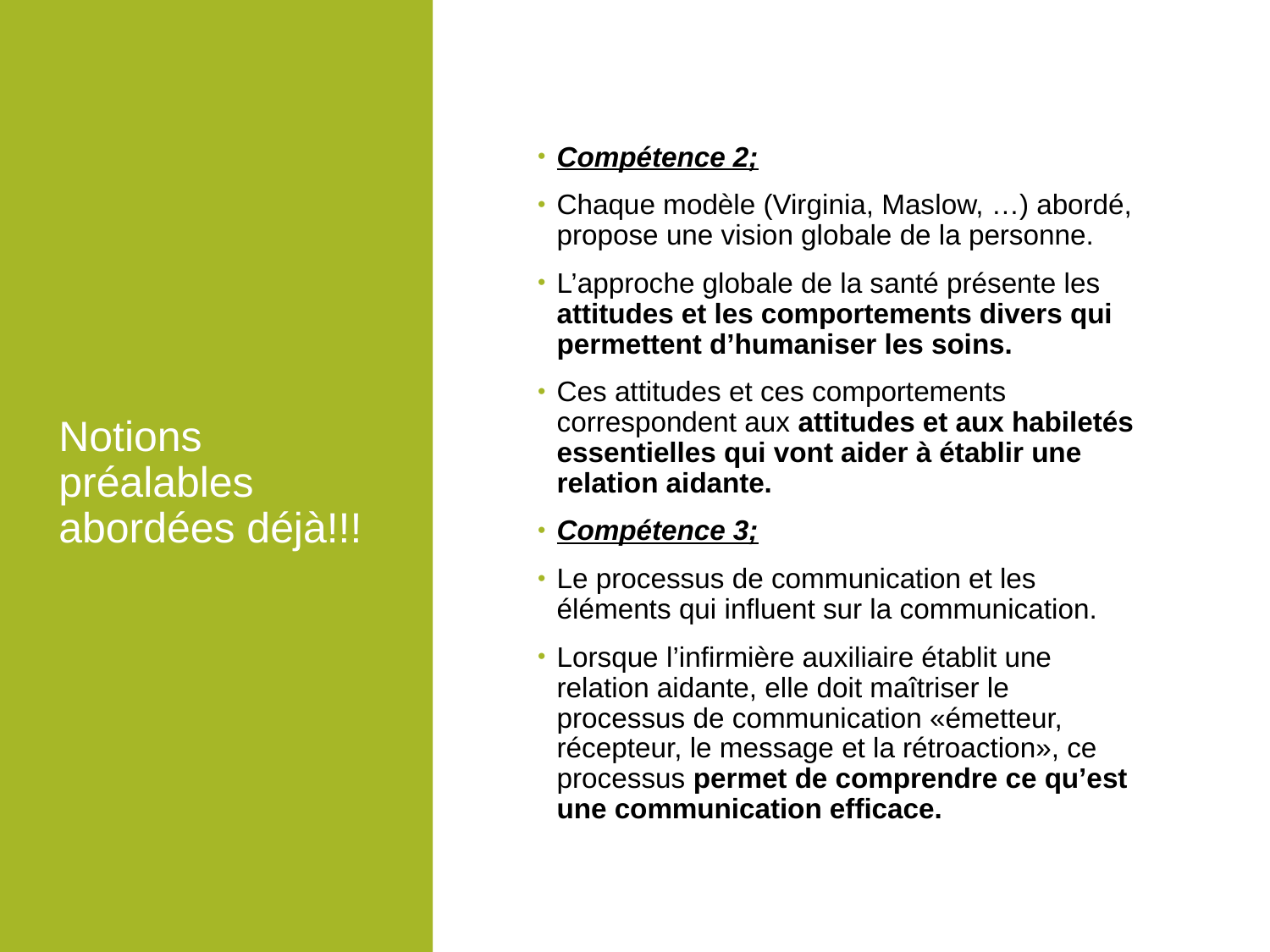

# Notions préalables abordées déjà!!!
Compétence 2;
Chaque modèle (Virginia, Maslow, …) abordé, propose une vision globale de la personne.
L’approche globale de la santé présente les attitudes et les comportements divers qui permettent d’humaniser les soins.
Ces attitudes et ces comportements correspondent aux attitudes et aux habiletés essentielles qui vont aider à établir une relation aidante.
Compétence 3;
Le processus de communication et les éléments qui influent sur la communication.
Lorsque l’infirmière auxiliaire établit une relation aidante, elle doit maîtriser le processus de communication «émetteur, récepteur, le message et la rétroaction», ce processus permet de comprendre ce qu’est une communication efficace.